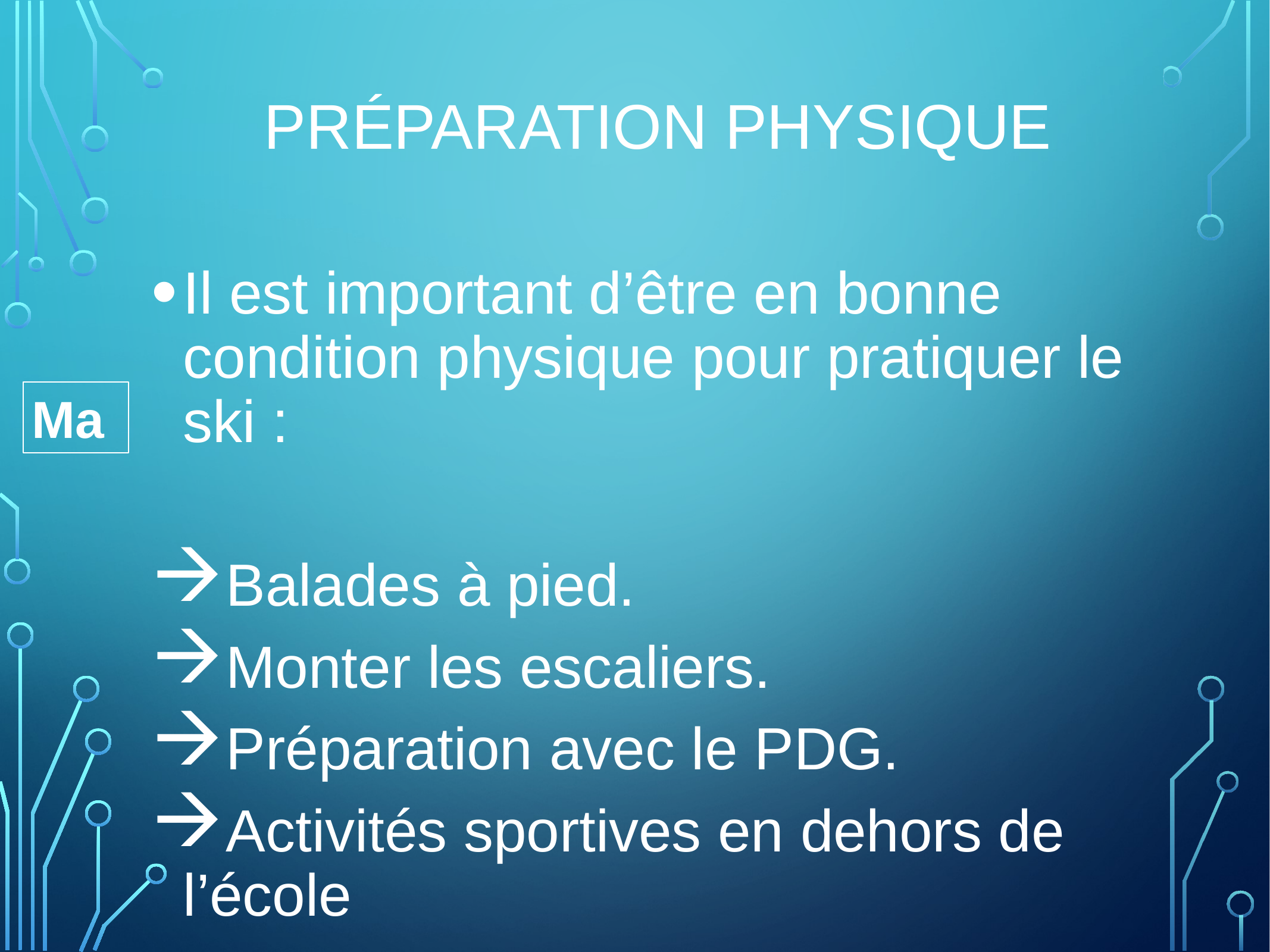

# Préparation physique
Il est important d’être en bonne condition physique pour pratiquer le ski :

Balades à pied.
Monter les escaliers.
Préparation avec le PDG.
Activités sportives en dehors de l’école

Ma